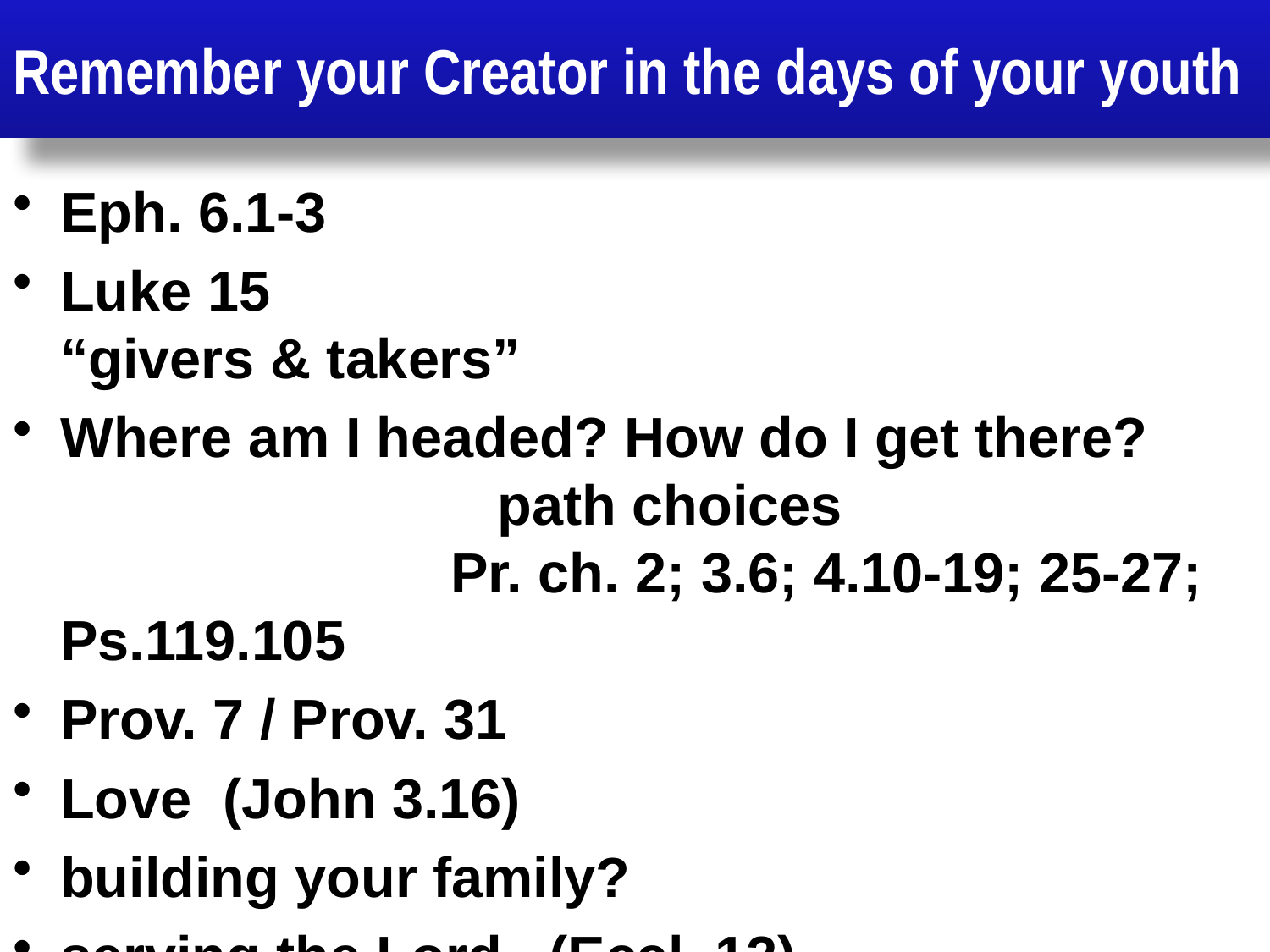

Remember your Creator in the days of your youth
Eph. 6.1-3
Luke 15                                                             “givers & takers”
Where am I headed? How do I get there?                                   path choices                                                    Pr. ch. 2; 3.6; 4.10-19; 25-27; Ps.119.105
Prov. 7 / Prov. 31
Love  (John 3.16)
building your family?
serving the Lord   (Eccl. 12)